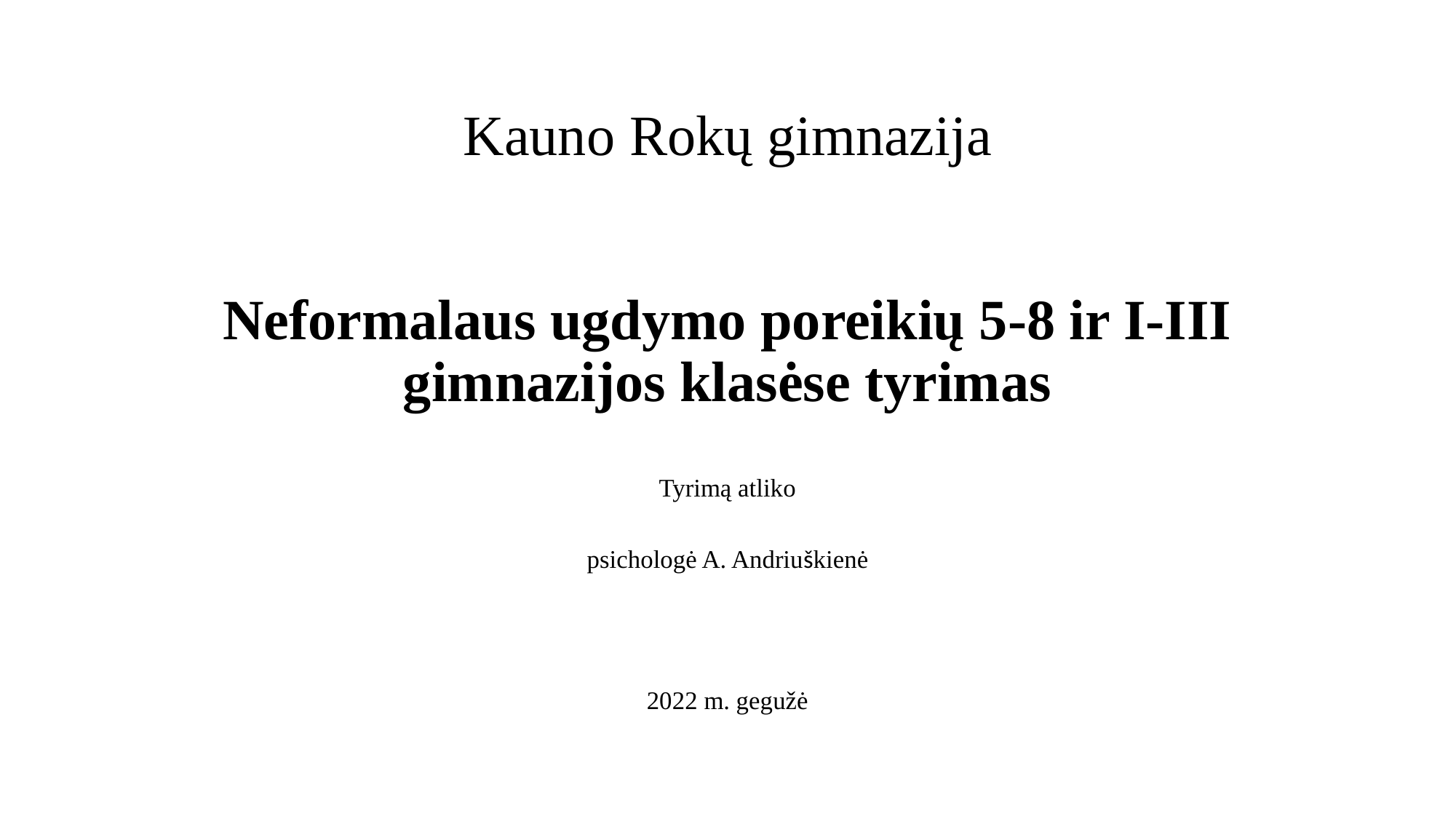

# Kauno Rokų gimnazija Neformalaus ugdymo poreikių 5-8 ir I-III gimnazijos klasėse tyrimas

Tyrimą atliko

psichologė A. Andriuškienė

2022 m. gegužė